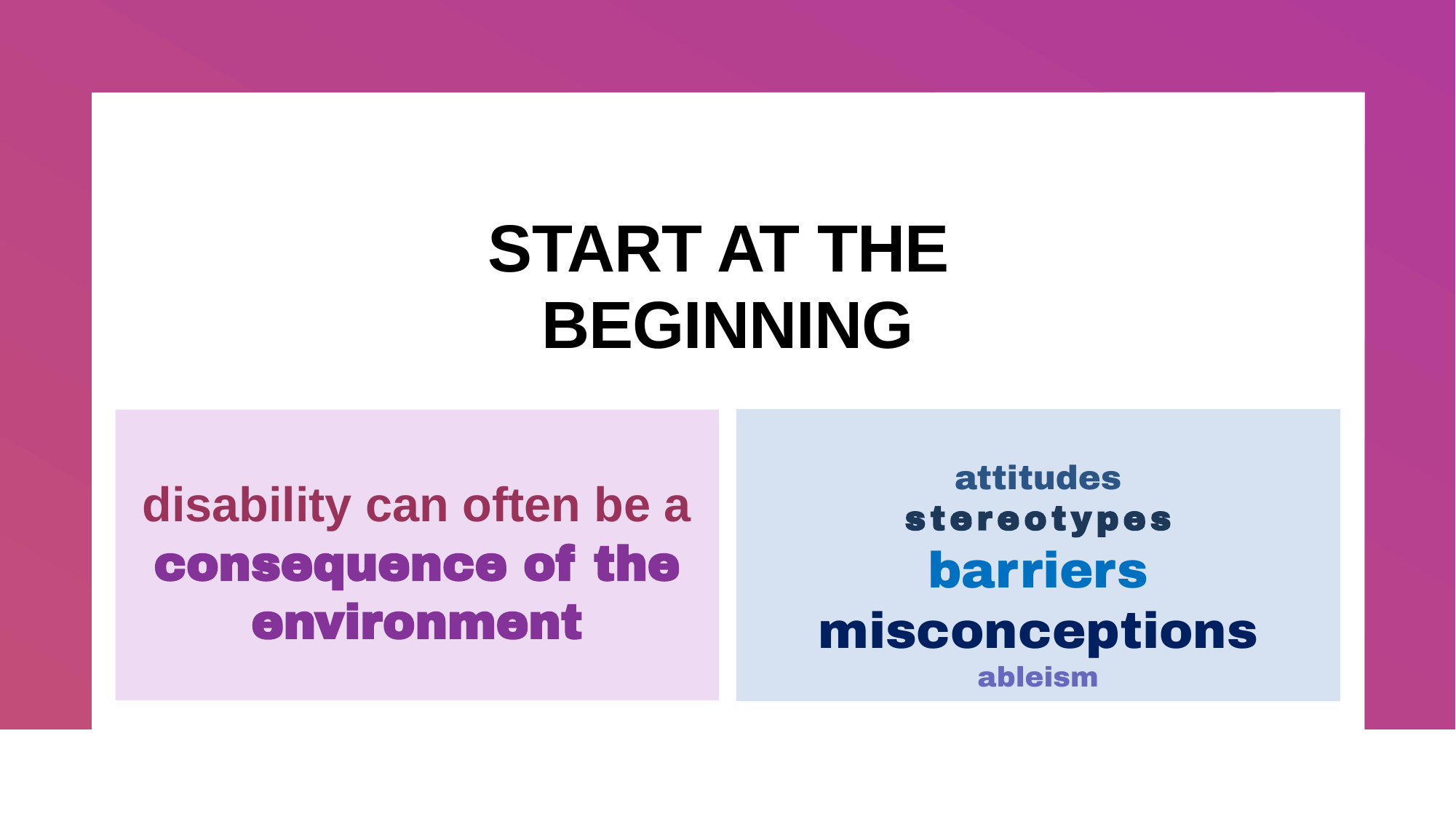

# START AT THE BEGINNING

disability can often be a consequence of the environment

attitudes
stereotypes
barriers
misconceptions
ableism